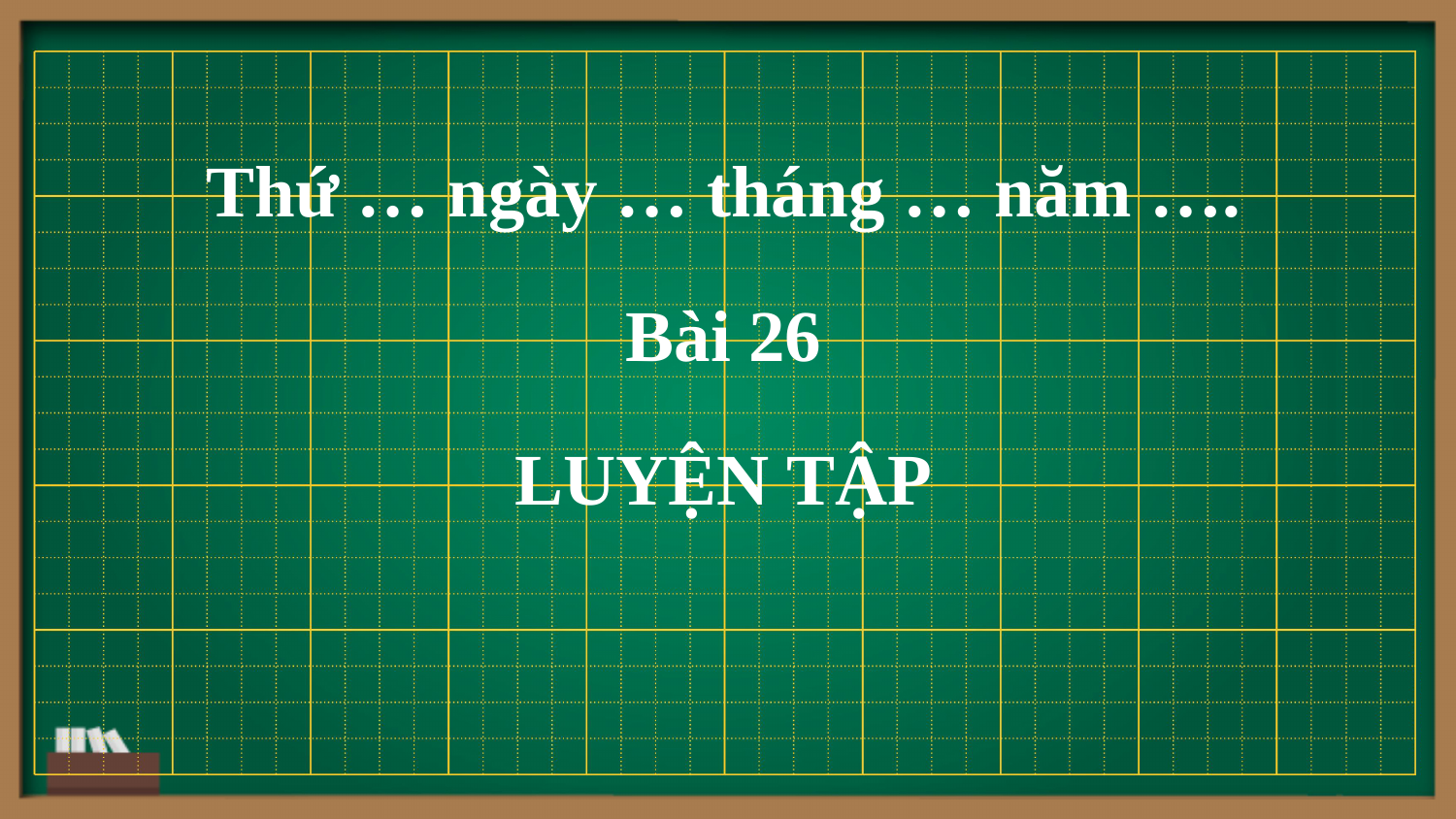

Thứ … ngày … tháng … năm ….
Bài 26
LUYỆN TẬP